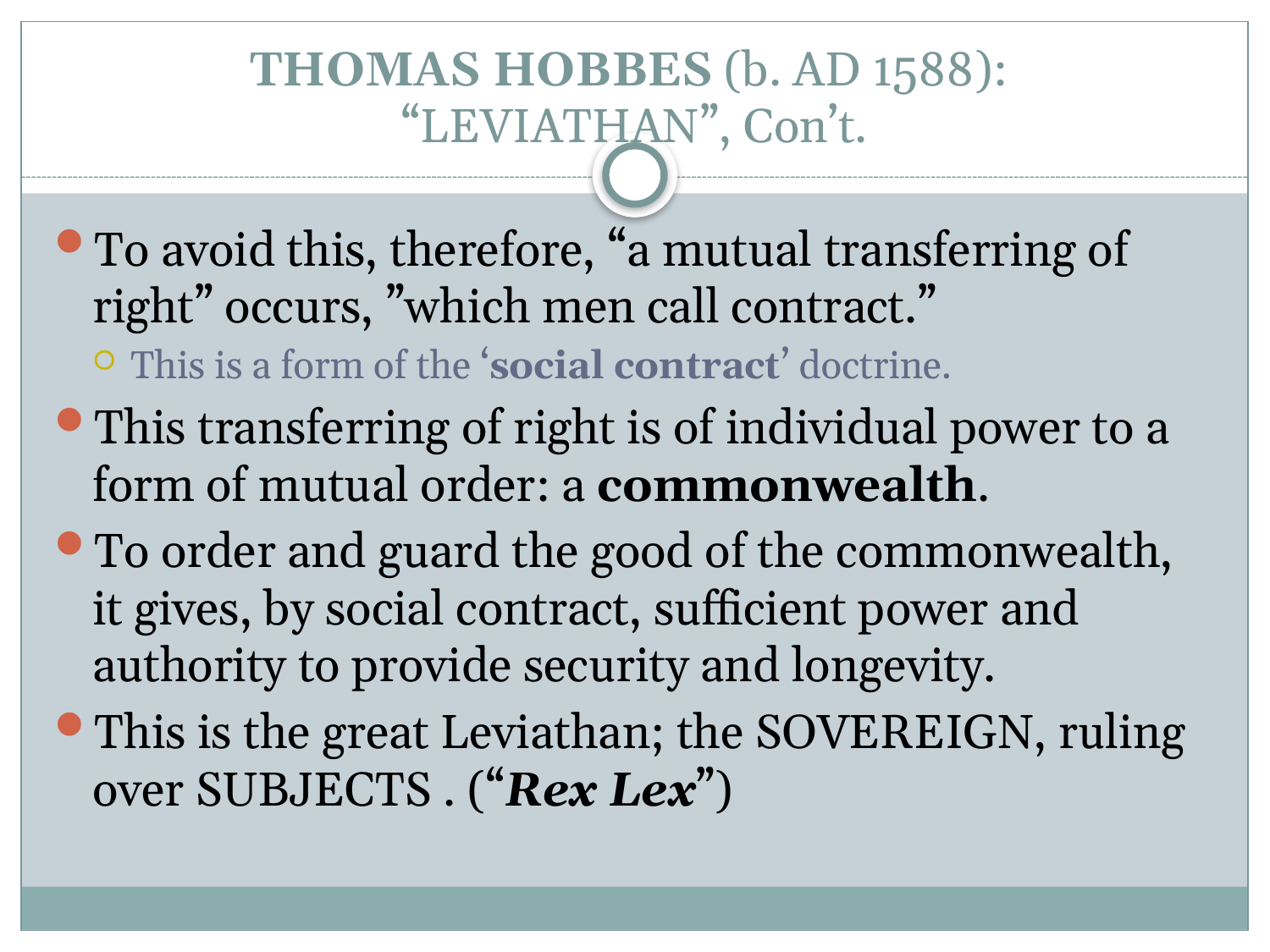

# THOMAS HOBBES (b. AD 1588): “Leviathan”, Con’t.
To avoid this, therefore, “a mutual transferring of right” occurs, ”which men call contract.”
This is a form of the ‘social contract’ doctrine.
This transferring of right is of individual power to a form of mutual order: a commonwealth.
To order and guard the good of the commonwealth, it gives, by social contract, sufficient power and authority to provide security and longevity.
This is the great Leviathan; the SOVEREIGN, ruling over SUBJECTS . (“Rex Lex”)